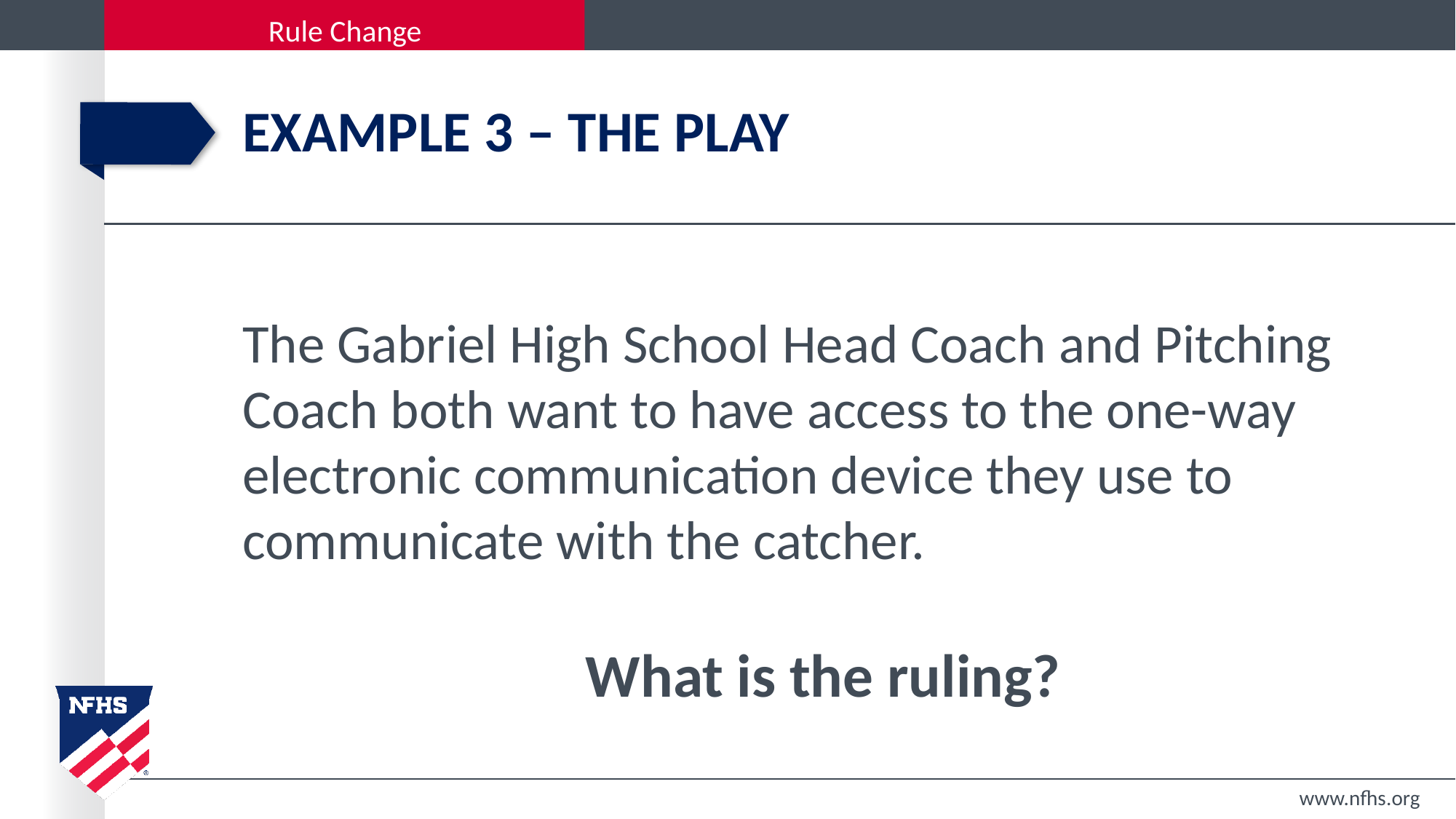

# Example 3 – The Play

The Gabriel High School Head Coach and Pitching Coach both want to have access to the one-way electronic communication device they use to communicate with the catcher.

What is the ruling?
www.nfhs.org